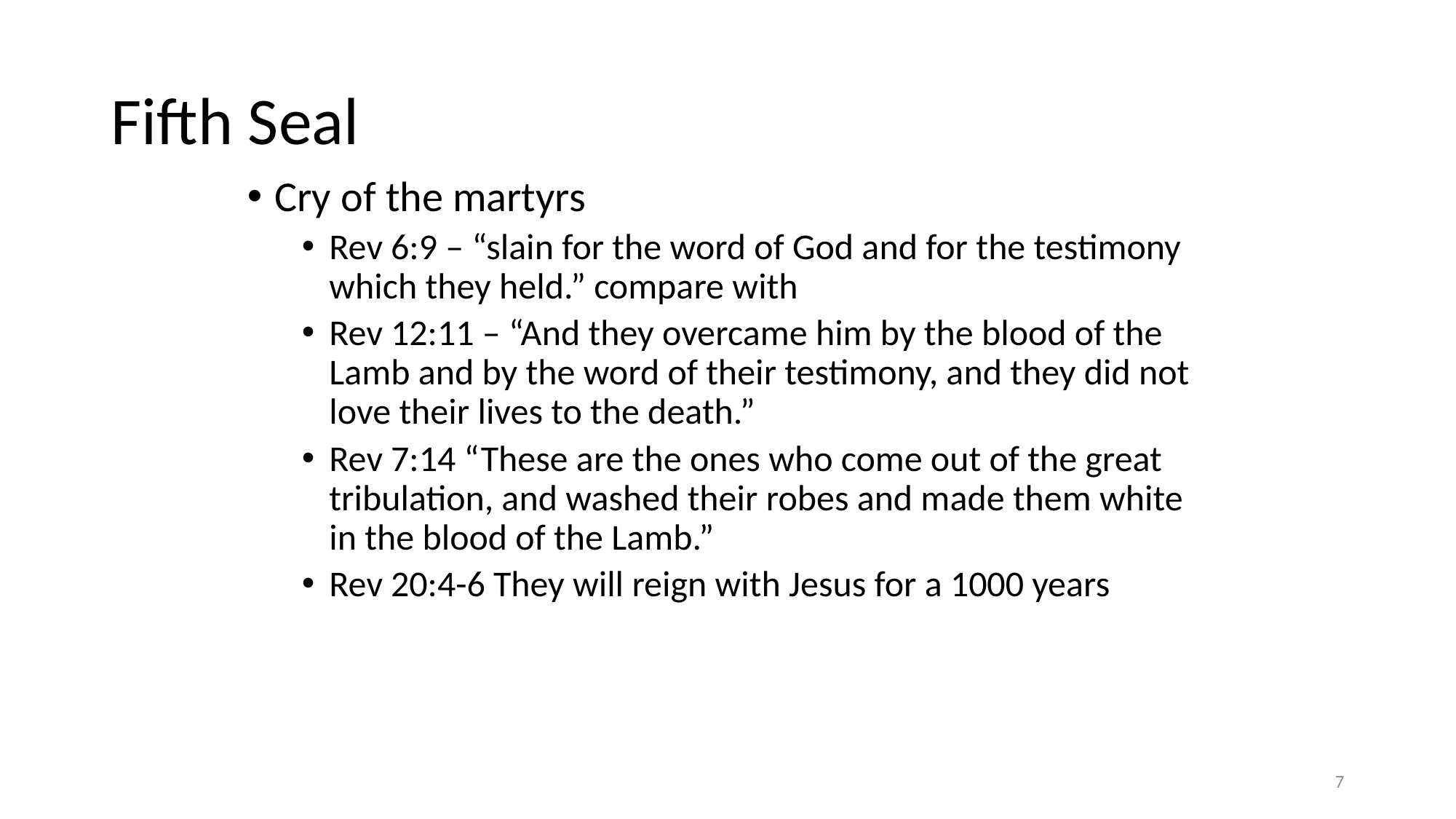

# Fifth Seal
Cry of the martyrs
Rev 6:9 – “slain for the word of God and for the testimony which they held.” compare with
Rev 12:11 – “And they overcame him by the blood of the Lamb and by the word of their testimony, and they did not love their lives to the death.”
Rev 7:14 “These are the ones who come out of the great tribulation, and washed their robes and made them white in the blood of the Lamb.”
Rev 20:4-6 They will reign with Jesus for a 1000 years

7